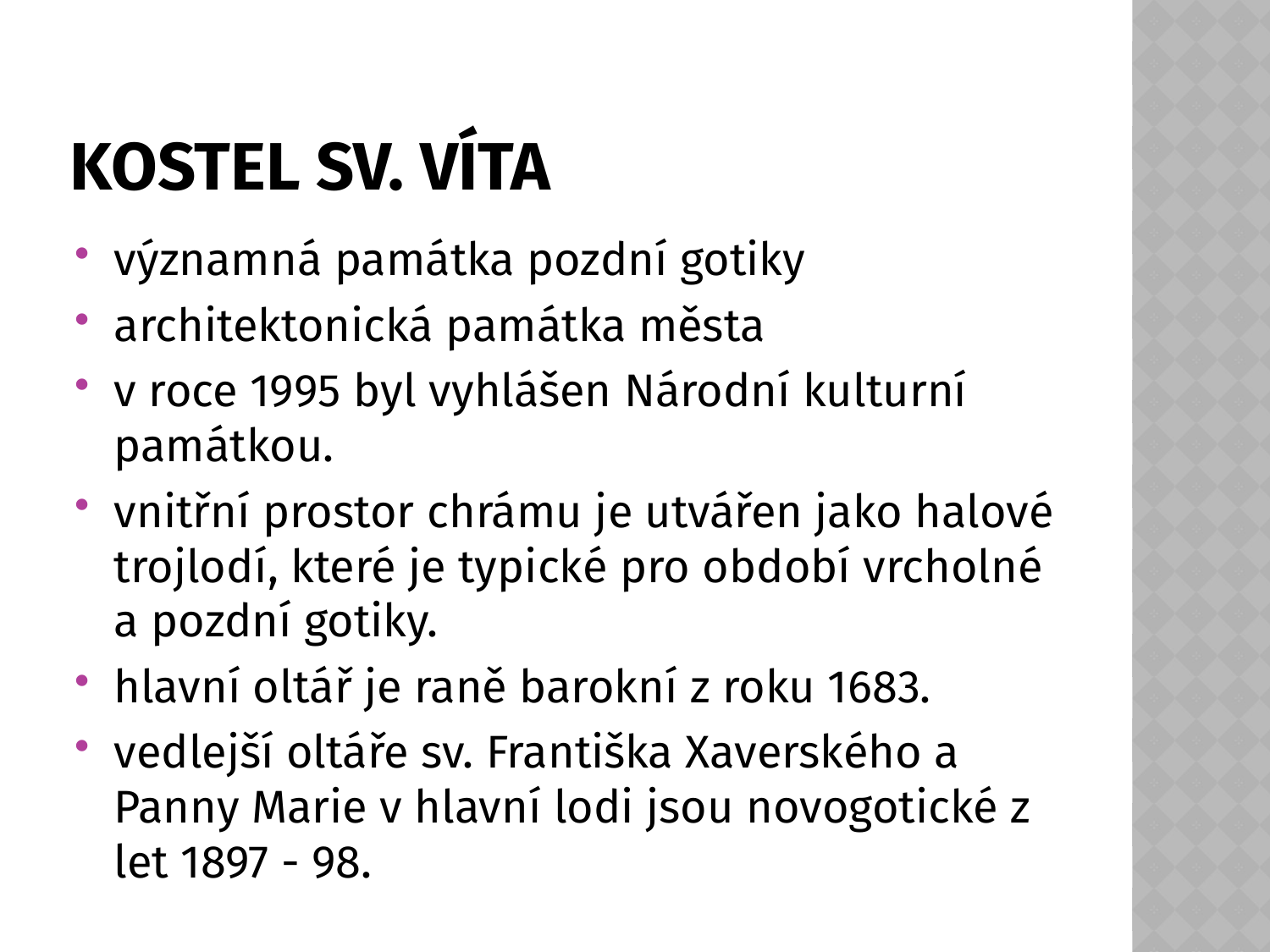

# Kostel sv. víta
významná památka pozdní gotiky
architektonická památka města
v roce 1995 byl vyhlášen Národní kulturní památkou.
vnitřní prostor chrámu je utvářen jako halové trojlodí, které je typické pro období vrcholné a pozdní gotiky.
hlavní oltář je raně barokní z roku 1683.
vedlejší oltáře sv. Františka Xaverského a Panny Marie v hlavní lodi jsou novogotické z let 1897 - 98.